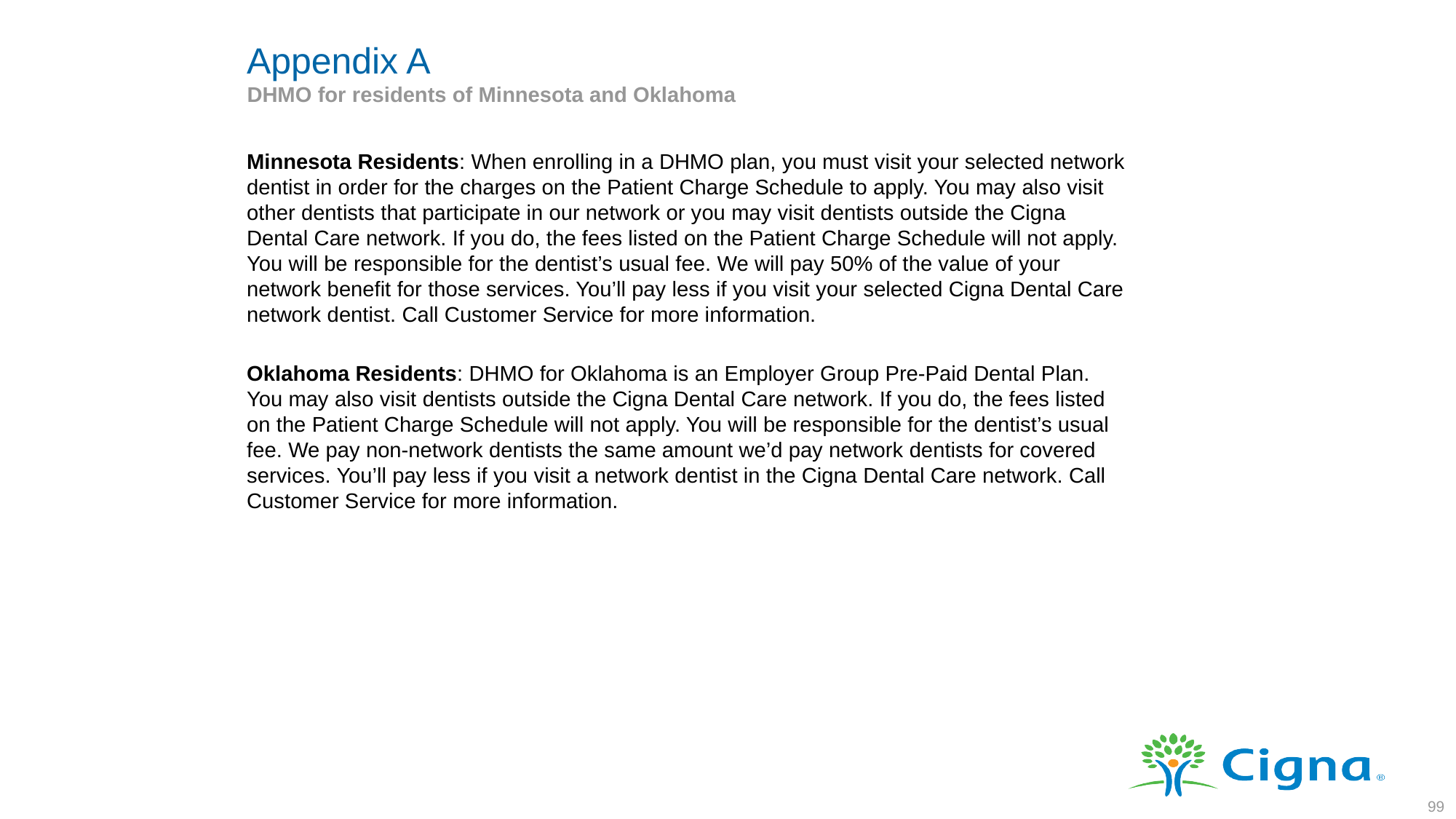

# Appendix A
DHMO for residents of Minnesota and Oklahoma

Minnesota Residents: When enrolling in a DHMO plan, you must visit your selected network dentist in order for the charges on the Patient Charge Schedule to apply. You may also visit other dentists that participate in our network or you may visit dentists outside the Cigna Dental Care network. If you do, the fees listed on the Patient Charge Schedule will not apply. You will be responsible for the dentist’s usual fee. We will pay 50% of the value of your network benefit for those services. You’ll pay less if you visit your selected Cigna Dental Care network dentist. Call Customer Service for more information.

Oklahoma Residents: DHMO for Oklahoma is an Employer Group Pre-Paid Dental Plan. You may also visit dentists outside the Cigna Dental Care network. If you do, the fees listed on the Patient Charge Schedule will not apply. You will be responsible for the dentist’s usual fee. We pay non-network dentists the same amount we’d pay network dentists for covered services. You’ll pay less if you visit a network dentist in the Cigna Dental Care network. Call Customer Service for more information.
99